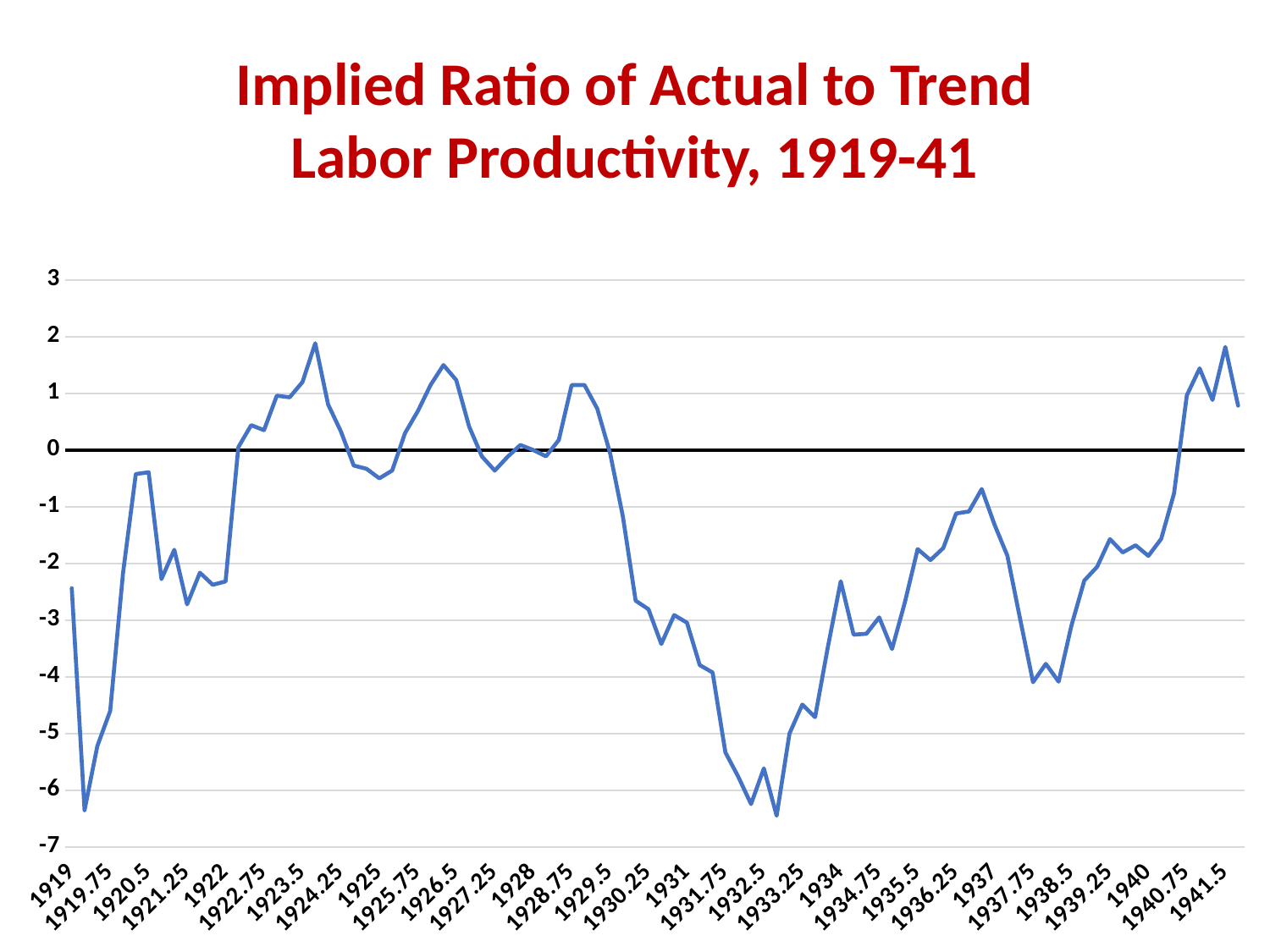

# Implied Ratio of Actual to Trend Labor Productivity, 1919-41

### Chart

| Category |  |
|---|---|
| 1919 | -2.436494158156706 |
| 1919.25 | -6.352674461011622 |
| 1919.5 | -5.2204298658593 |
| 1919.75 | -4.6020848046750515 |
| 1920 | -2.1737696424340447 |
| 1920.25 | -0.4236466907891254 |
| 1920.5 | -0.3926257129509923 |
| 1920.75 | -2.2760437978041193 |
| 1921 | -1.7590238306497201 |
| 1921.25 | -2.7230549221316807 |
| 1921.5 | -2.16355546655158 |
| 1921.75 | -2.3764320294534493 |
| 1922 | -2.3174531100606512 |
| 1922.25 | 0.05037578878310489 |
| 1922.5 | 0.43803923662377836 |
| 1922.75 | 0.3497249870464435 |
| 1923 | 0.957644875295732 |
| 1923.25 | 0.9298497167823627 |
| 1923.5 | 1.1978977748158182 |
| 1923.75 | 1.8825033648655989 |
| 1924 | 0.8032896078315366 |
| 1924.25 | 0.32794238661430547 |
| 1924.5 | -0.274297174983611 |
| 1924.75 | -0.3311227324815055 |
| 1925 | -0.5000911145423315 |
| 1925.25 | -0.3617936722777213 |
| 1925.5 | 0.2964530696841863 |
| 1925.75 | 0.6842502043912713 |
| 1926 | 1.14811494848347 |
| 1926.25 | 1.498007506888033 |
| 1926.5 | 1.233691100239715 |
| 1926.75 | 0.41454751375775634 |
| 1927 | -0.11264996651828085 |
| 1927.25 | -0.3629665153464983 |
| 1927.5 | -0.12041025017961413 |
| 1927.75 | 0.08928502859706994 |
| 1928 | -6.522560269672795e-16 |
| 1928.25 | -0.11132603270003093 |
| 1928.5 | 0.17605971126981185 |
| 1928.75 | 1.1450033733670693 |
| 1929 | 1.1461809117025588 |
| 1929.25 | 0.7296035799138102 |
| 1929.5 | -0.055499029020067314 |
| 1929.75 | -1.175080108228224 |
| 1930 | -2.6568228186028646 |
| 1930.25 | -2.809268885270203 |
| 1930.5 | -3.42195582335874 |
| 1930.75 | -2.912019186093133 |
| 1931 | -3.045357785913656 |
| 1931.25 | -3.7936882720157103 |
| 1931.5 | -3.9236949357813615 |
| 1931.75 | -5.332810200095224 |
| 1932 | -5.759631307422347 |
| 1932.25 | -6.244012520477384 |
| 1932.5 | -5.61552534089106 |
| 1932.75 | -6.4497401775448475 |
| 1933 | -5.000024392940042 |
| 1933.25 | -4.490169825753478 |
| 1933.5 | -4.710997847071269 |
| 1933.75 | -3.46634027187402 |
| 1934 | -2.314081924638881 |
| 1934.25 | -3.2571178037492023 |
| 1934.5 | -3.241261212354318 |
| 1934.75 | -2.951990112252612 |
| 1935 | -3.5101676515400966 |
| 1935.25 | -2.6877247002286717 |
| 1935.5 | -1.7475856694409697 |
| 1935.75 | -1.9406283563831284 |
| 1936 | -1.7283795114091132 |
| 1936.25 | -1.1190017236796115 |
| 1936.5 | -1.0841418826808724 |
| 1936.75 | -0.6882424096606721 |
| 1937 | -1.3196713595225515 |
| 1937.25 | -1.8646210240110133 |
| 1937.5 | -2.98775852785093 |
| 1937.75 | -4.094809429477374 |
| 1938 | -3.7718091922425816 |
| 1938.25 | -4.084976823022614 |
| 1938.5 | -3.092352708587743 |
| 1938.75 | -2.3016463530312463 |
| 1939 | -2.0607964344439873 |
| 1939.25 | -1.570866219887378 |
| 1939.5 | -1.8066567055694476 |
| 1939.75 | -1.6796186761861802 |
| 1940 | -1.8677369762841738 |
| 1940.25 | -1.5665911266881571 |
| 1940.5 | -0.7639102862836151 |
| 1940.75 | 0.9648386600871497 |
| 1941 | 1.439656334846442 |
| 1941.25 | 0.88318384874407 |
| 1941.5 | 1.8167199343742275 |
| 1941.75 | 0.7826891706096879 |